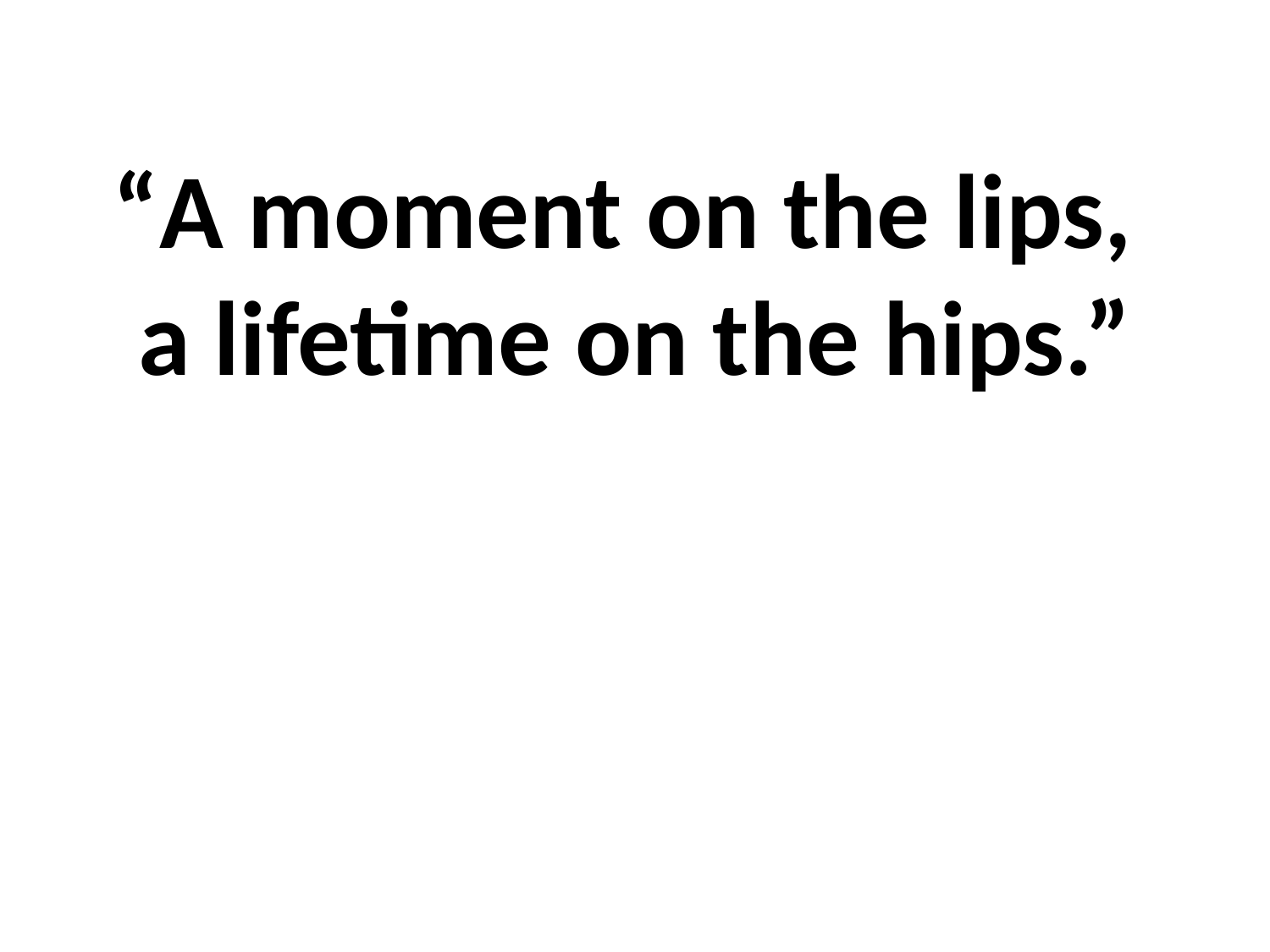

“A moment on the lips,
a lifetime on the hips.”